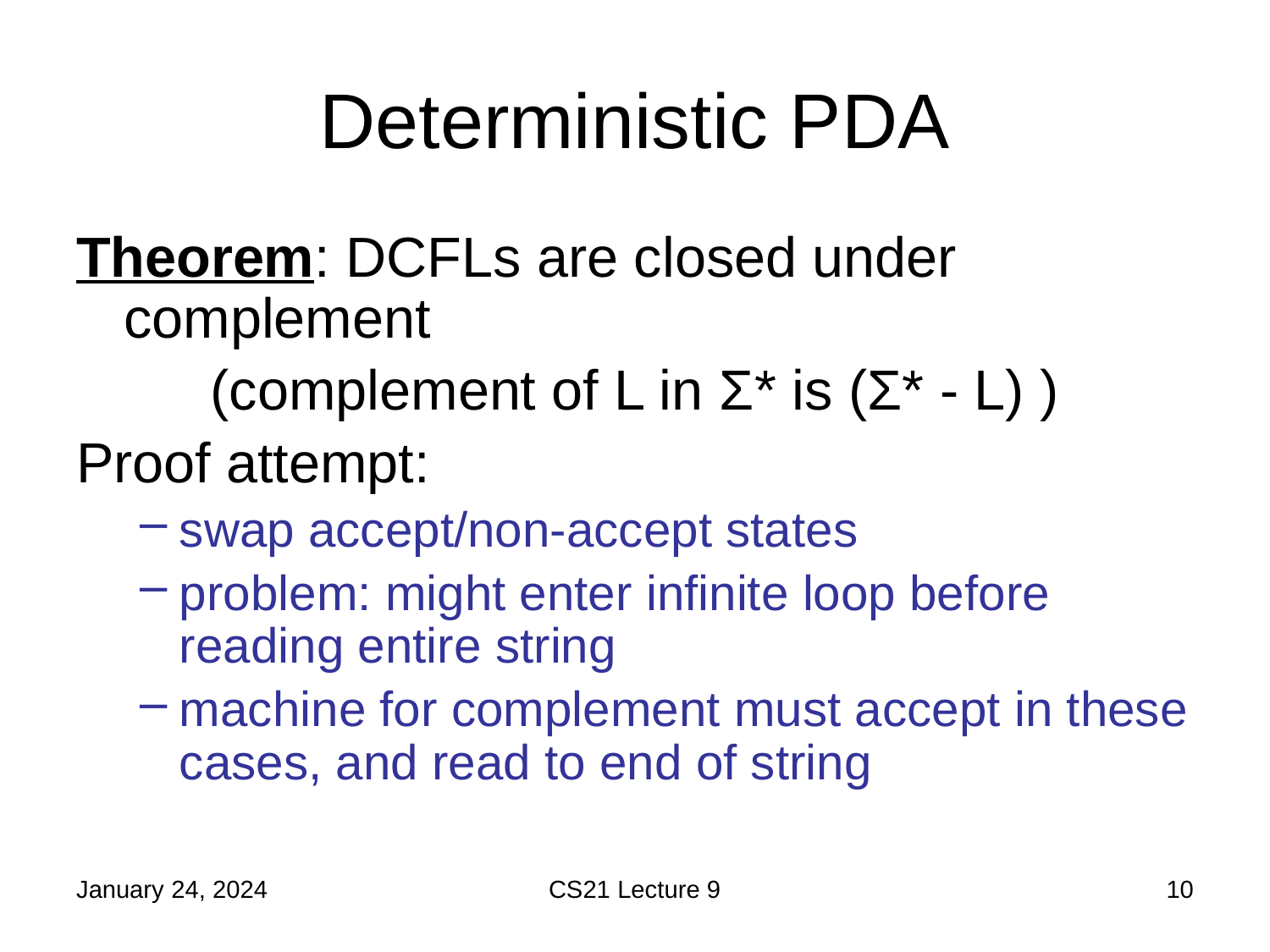

# Deterministic PDA
Theorem: DCFLs are closed under complement
(complement of L in Σ* is (Σ* - L) )
Proof attempt:
swap accept/non-accept states
problem: might enter infinite loop before reading entire string
machine for complement must accept in these cases, and read to end of string
January 24, 2024
CS21 Lecture 9
10